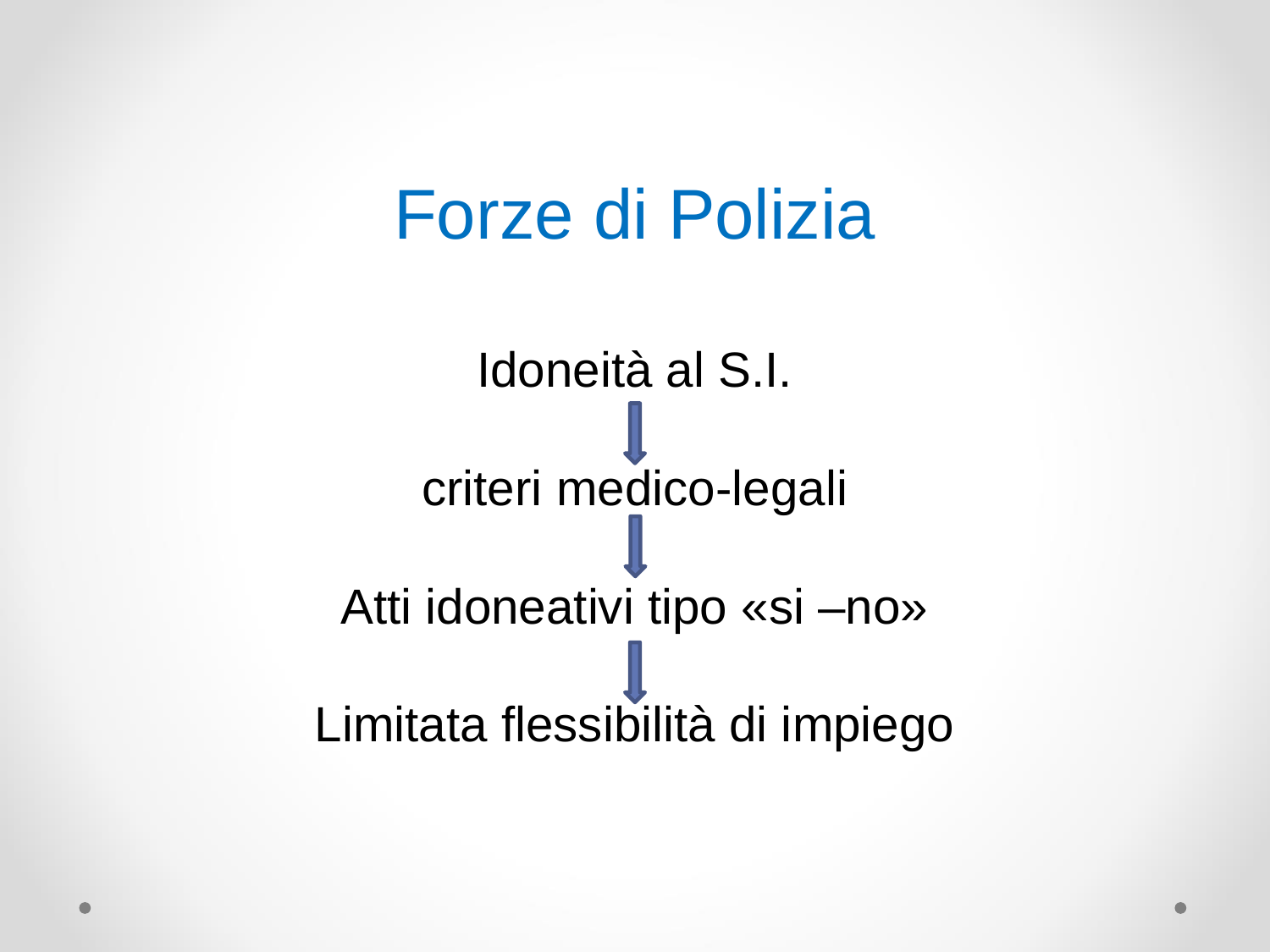

Forze di Polizia

Idoneità al S.I.

criteri medico-legali

Atti idoneativi tipo «si –no»

Limitata flessibilità di impiego